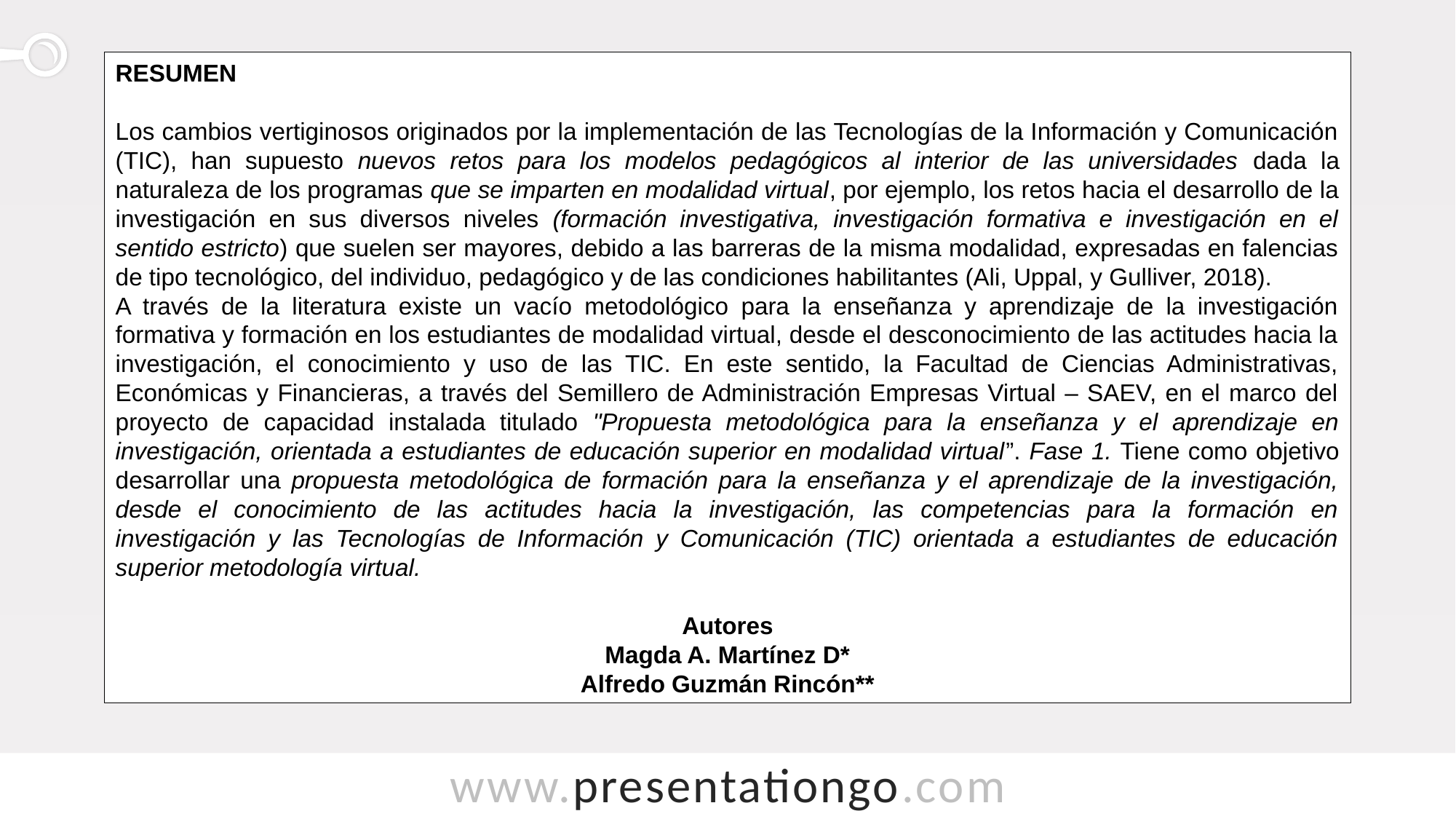

RESUMEN

Los cambios vertiginosos originados por la implementación de las Tecnologías de la Información y Comunicación (TIC), han supuesto nuevos retos para los modelos pedagógicos al interior de las universidades dada la naturaleza de los programas que se imparten en modalidad virtual, por ejemplo, los retos hacia el desarrollo de la investigación en sus diversos niveles (formación investigativa, investigación formativa e investigación en el sentido estricto) que suelen ser mayores, debido a las barreras de la misma modalidad, expresadas en falencias de tipo tecnológico, del individuo, pedagógico y de las condiciones habilitantes (Ali, Uppal, y Gulliver, 2018).
A través de la literatura existe un vacío metodológico para la enseñanza y aprendizaje de la investigación formativa y formación en los estudiantes de modalidad virtual, desde el desconocimiento de las actitudes hacia la investigación, el conocimiento y uso de las TIC. En este sentido, la Facultad de Ciencias Administrativas, Económicas y Financieras, a través del Semillero de Administración Empresas Virtual – SAEV, en el marco del proyecto de capacidad instalada titulado "Propuesta metodológica para la enseñanza y el aprendizaje en investigación, orientada a estudiantes de educación superior en modalidad virtual”. Fase 1. Tiene como objetivo desarrollar una propuesta metodológica de formación para la enseñanza y el aprendizaje de la investigación, desde el conocimiento de las actitudes hacia la investigación, las competencias para la formación en investigación y las Tecnologías de Información y Comunicación (TIC) orientada a estudiantes de educación superior metodología virtual.

Autores
Magda A. Martínez D*
Alfredo Guzmán Rincón**